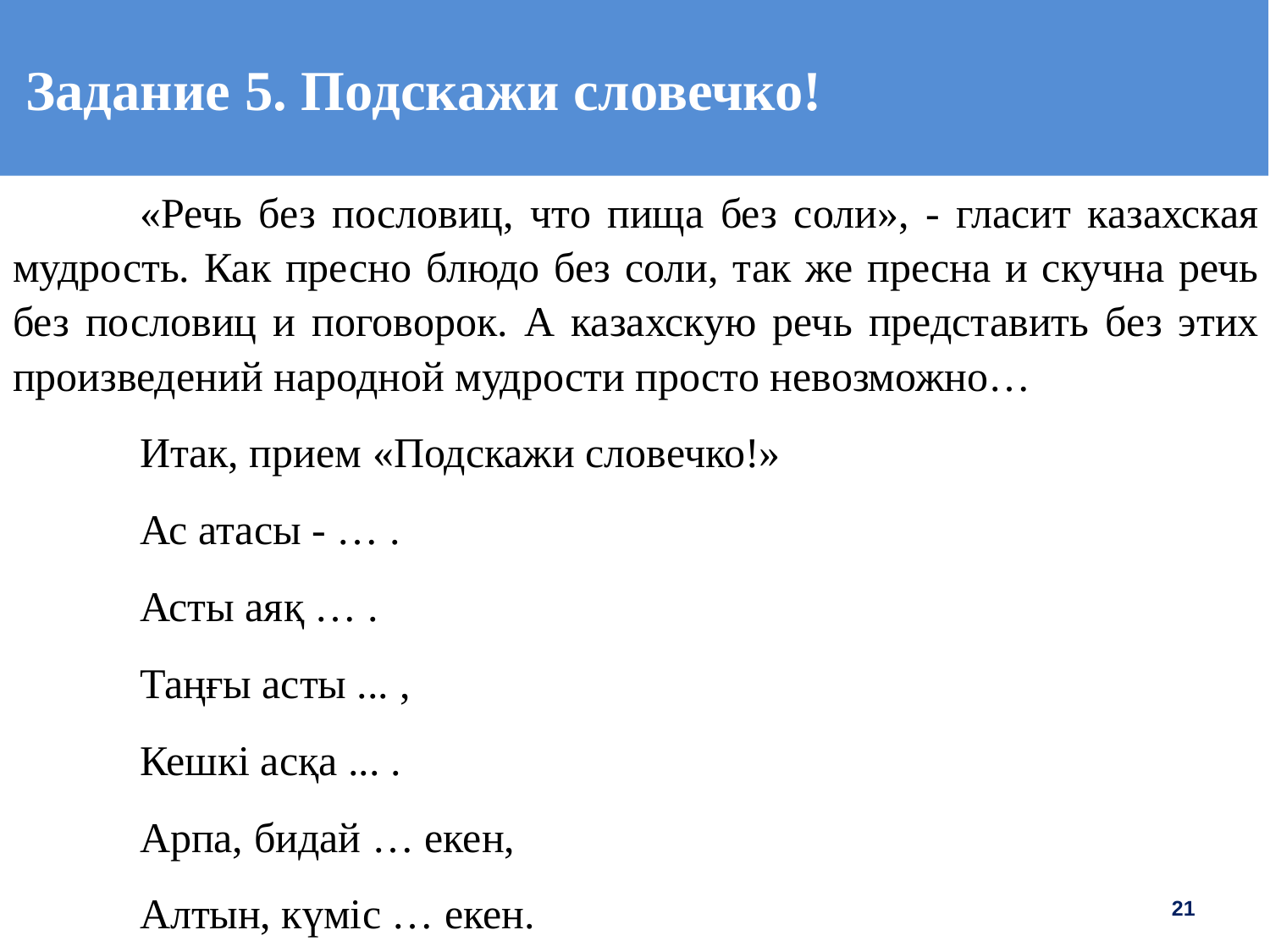

# Задание 5. Подскажи словечко!
	«Речь без пословиц, что пища без соли», - гласит казахская мудрость. Как пресно блюдо без соли, так же пресна и скучна речь без пословиц и поговорок. А казахскую речь представить без этих произведений народной мудрости просто невозможно…
	Итак, прием «Подскажи словечко!»
	Ас атасы - … .
	Асты аяқ … .
	Таңғы асты ... ,
	Кешкі асқа ... .
	Арпа, бидай … екен,
	Алтын, күміс … екен.

21